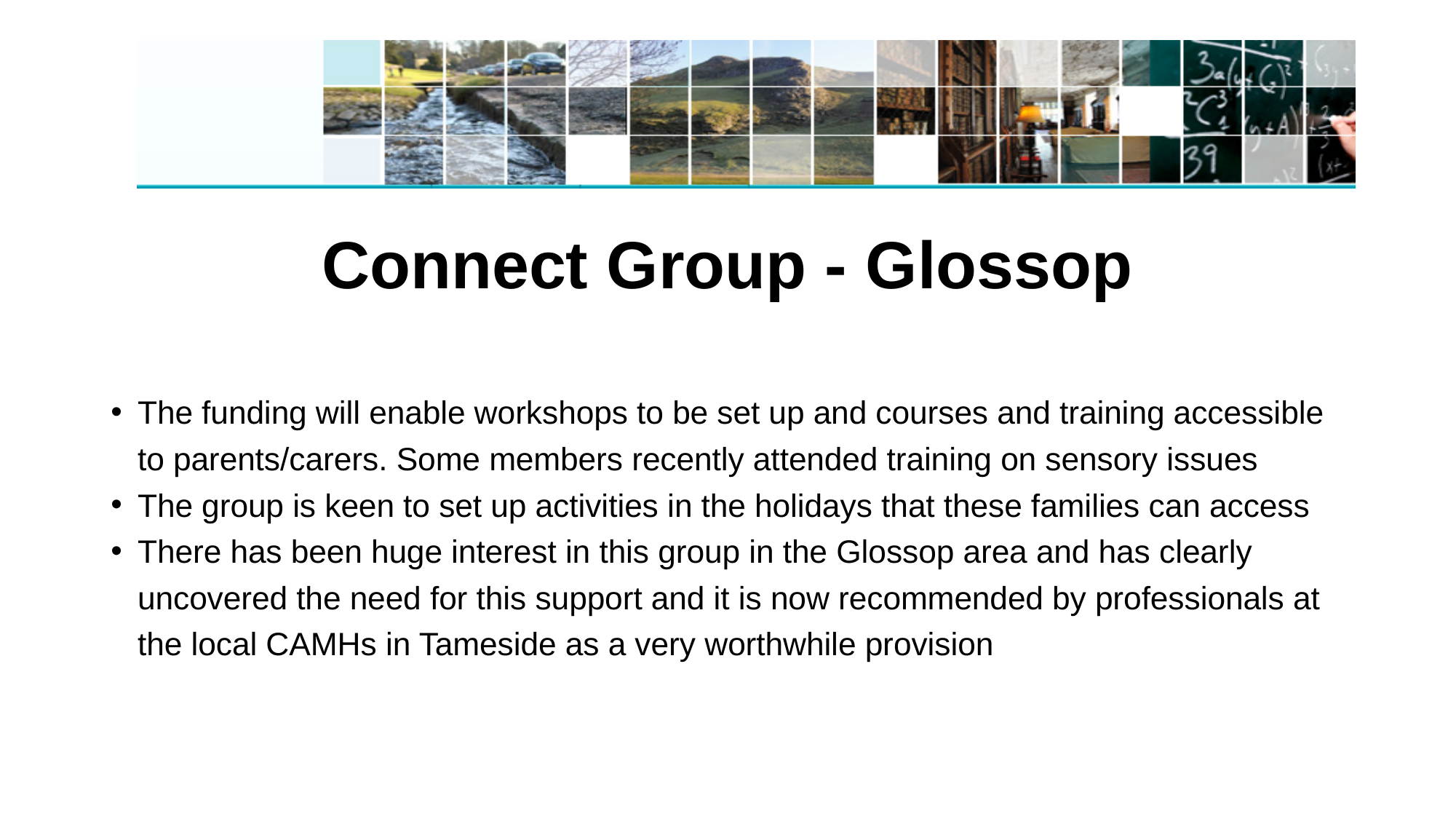

# Connect Group - Glossop
The funding will enable workshops to be set up and courses and training accessible to parents/carers. Some members recently attended training on sensory issues
The group is keen to set up activities in the holidays that these families can access
There has been huge interest in this group in the Glossop area and has clearly uncovered the need for this support and it is now recommended by professionals at the local CAMHs in Tameside as a very worthwhile provision